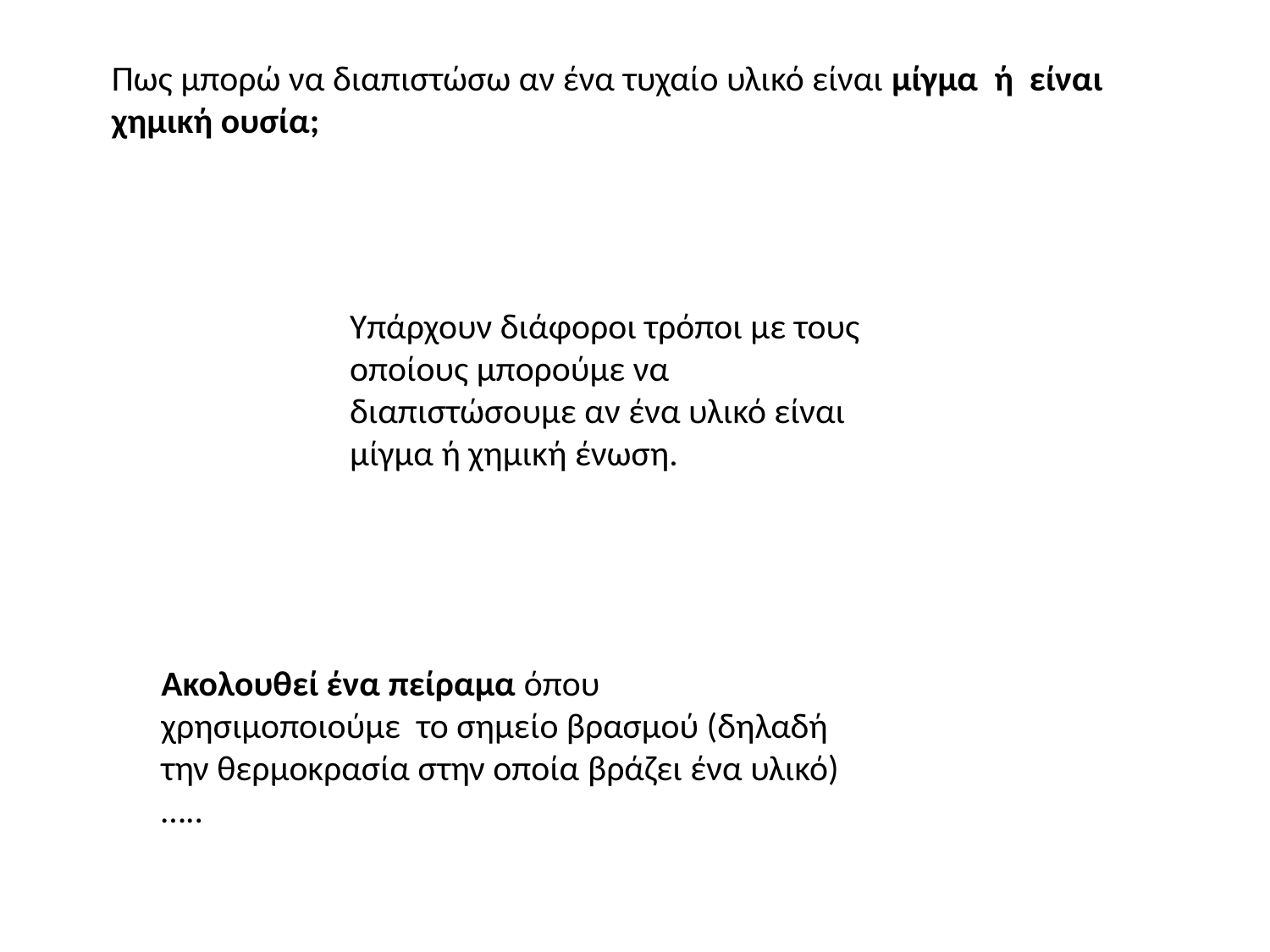

Πως μπορώ να διαπιστώσω αν ένα τυχαίο υλικό είναι μίγμα  ή  είναι χημική ουσία;
Υπάρχουν διάφοροι τρόποι με τους οποίους μπορούμε να διαπιστώσουμε αν ένα υλικό είναι μίγμα ή χημική ένωση.
Ακολουθεί ένα πείραμα όπου χρησιμοποιούμε  το σημείο βρασμού (δηλαδή την θερμοκρασία στην οποία βράζει ένα υλικό) …..